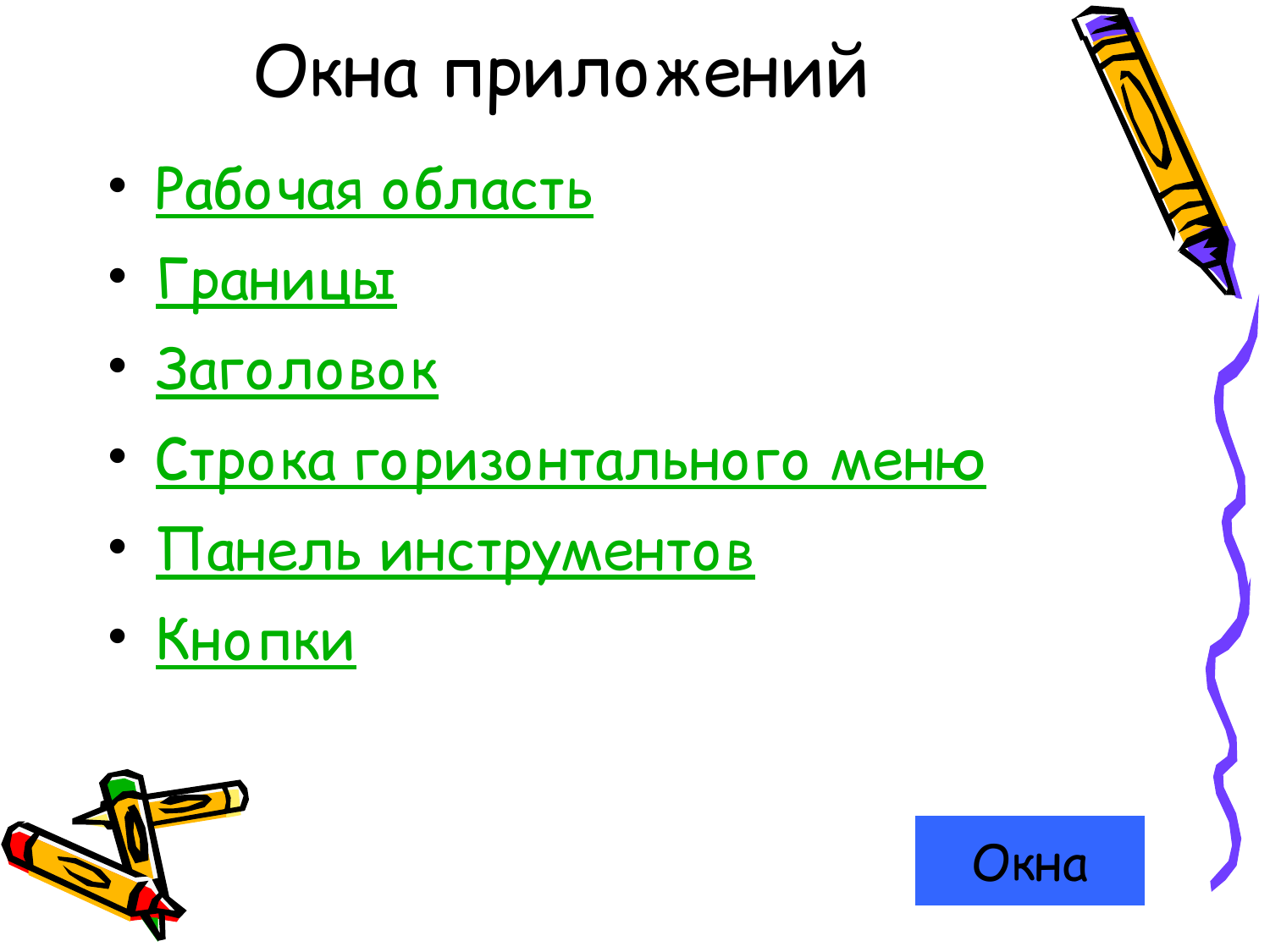

# Окна приложений
Рабочая область
Границы
Заголовок
Строка горизонтального меню
Панель инструментов
Кнопки

Окна